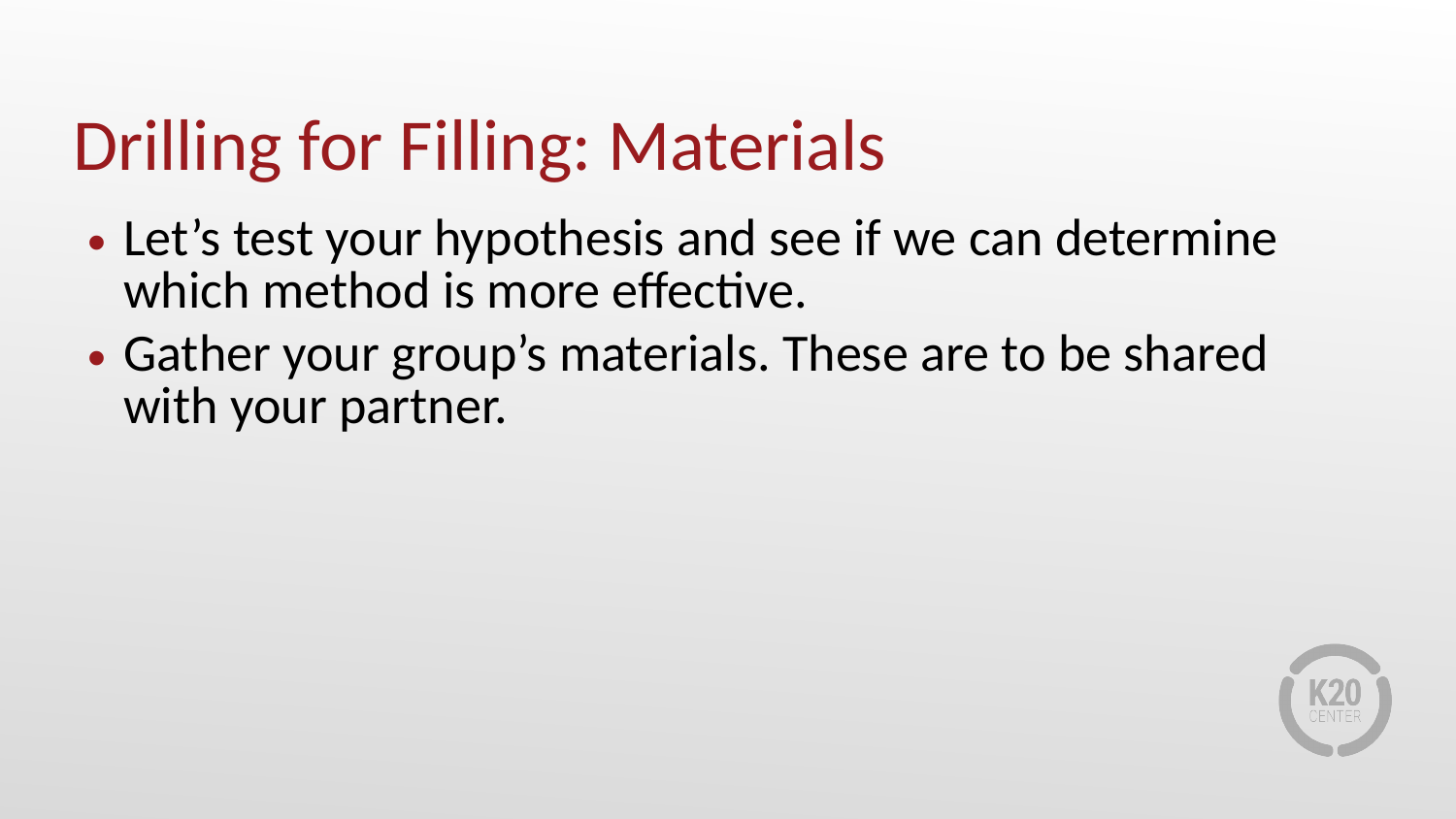

# Drilling for Filling: Materials
Let’s test your hypothesis and see if we can determine which method is more effective.
Gather your group’s materials. These are to be shared with your partner.